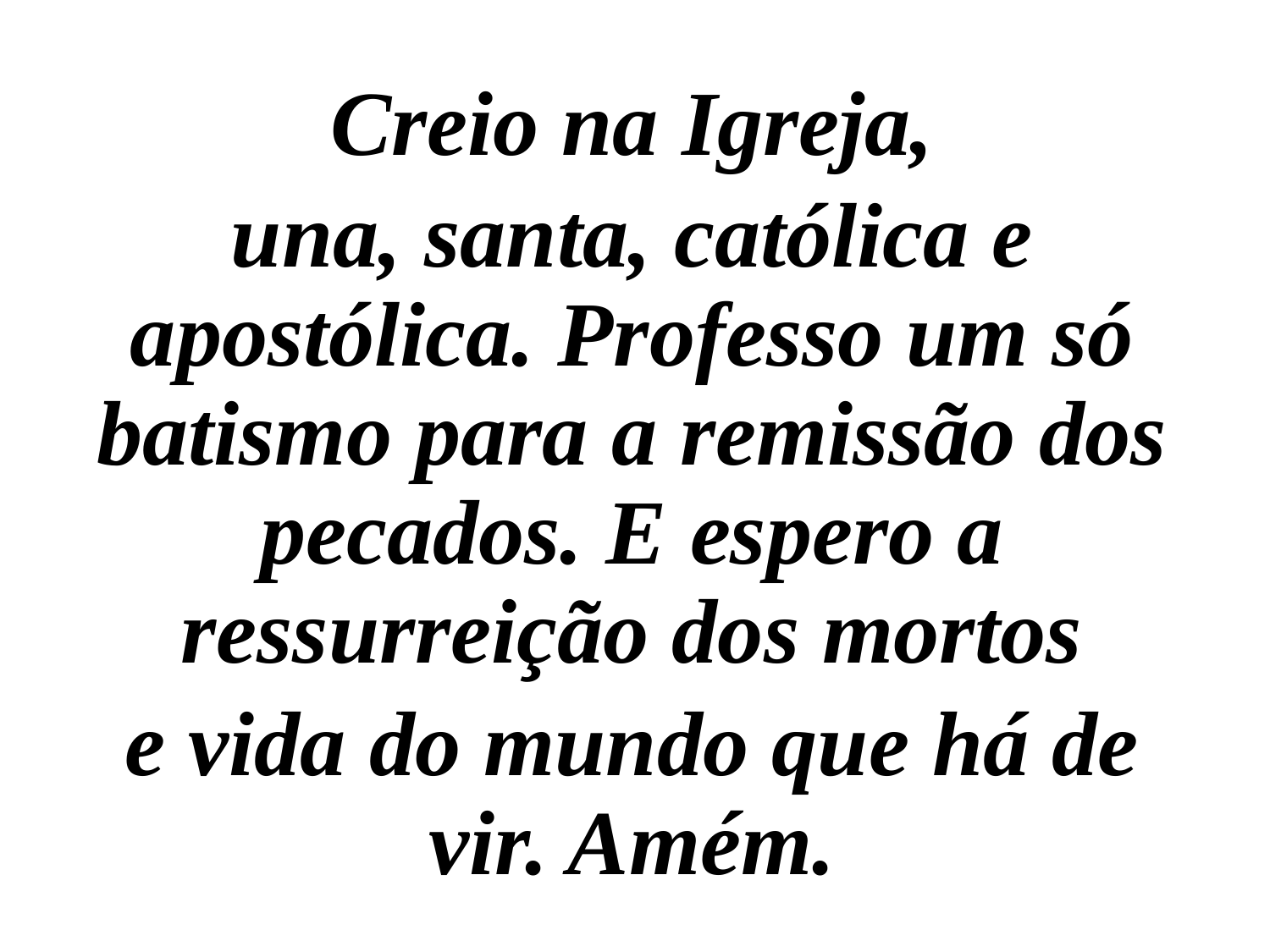

Creio na Igreja,
una, santa, católica e apostólica. Professo um só batismo para a remissão dos pecados. E espero a ressurreição dos mortos
e vida do mundo que há de vir. Amém.